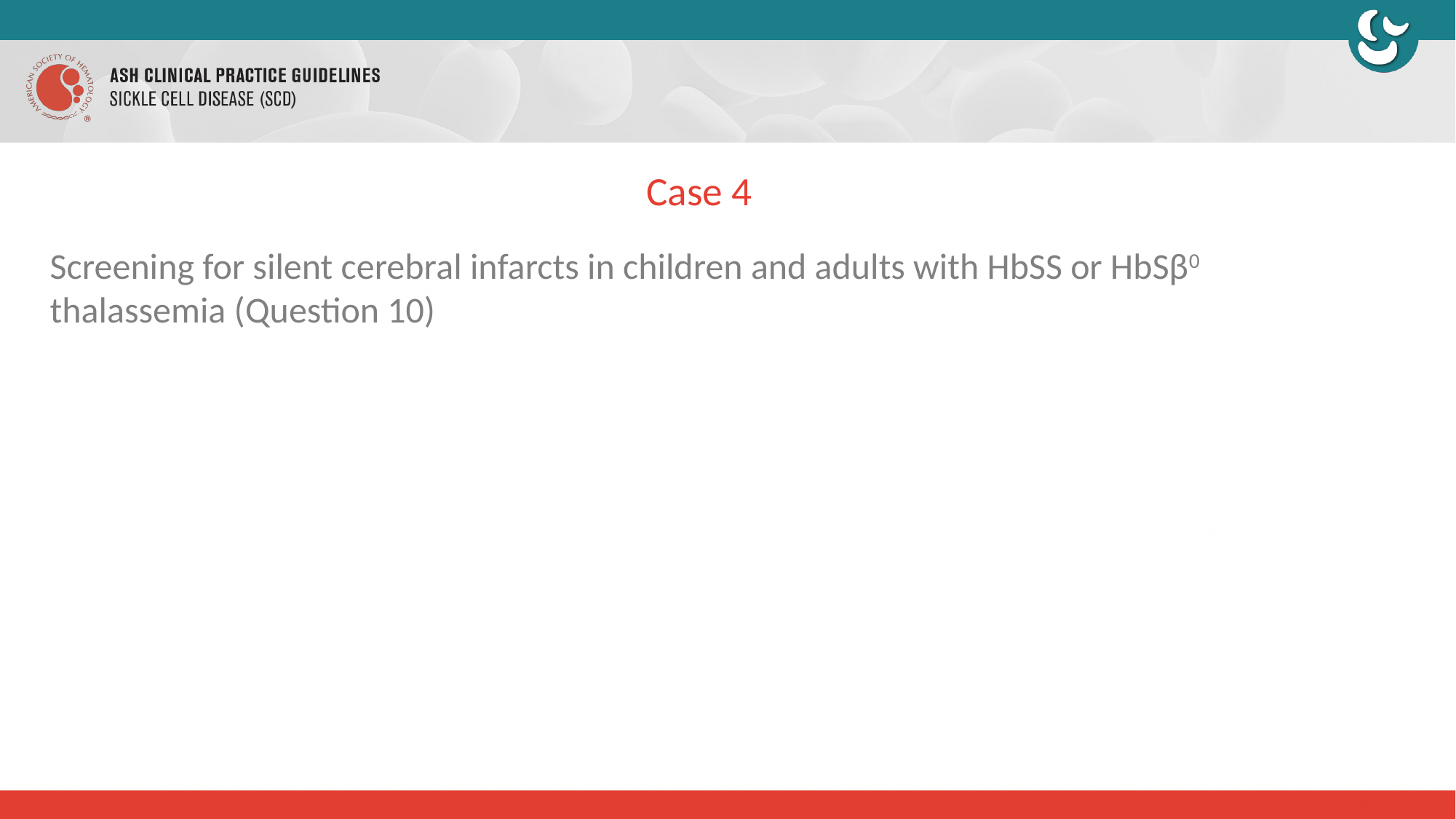

# Case 4
Screening for silent cerebral infarcts in children and adults with HbSS or HbSβ0 thalassemia (Question 10)